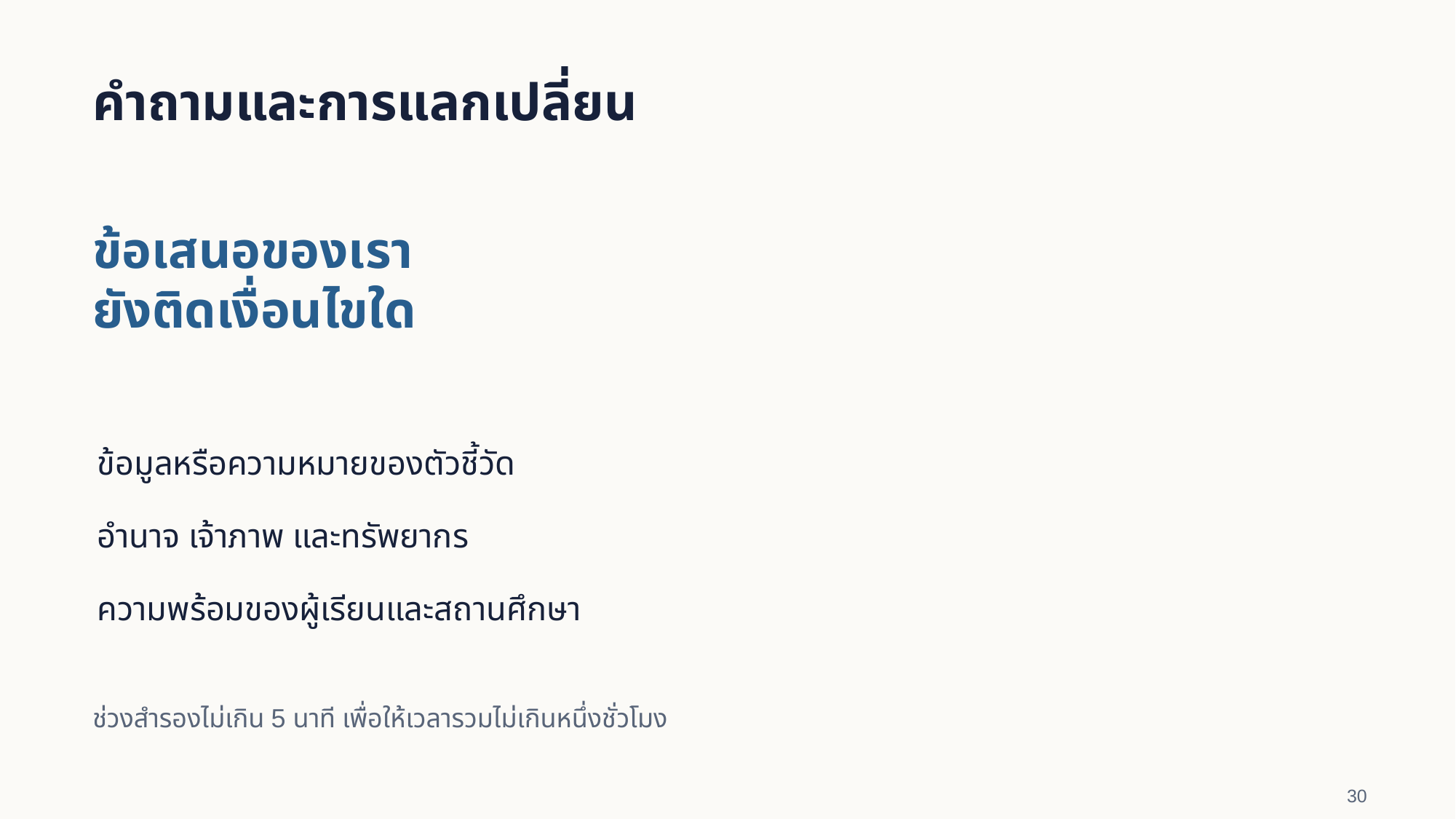

คำถามและการแลกเปลี่ยน
ข้อเสนอของเรา
ยังติดเงื่อนไขใด
ข้อมูลหรือความหมายของตัวชี้วัด
อำนาจ เจ้าภาพ และทรัพยากร
ความพร้อมของผู้เรียนและสถานศึกษา
ช่วงสำรองไม่เกิน 5 นาที เพื่อให้เวลารวมไม่เกินหนึ่งชั่วโมง
30